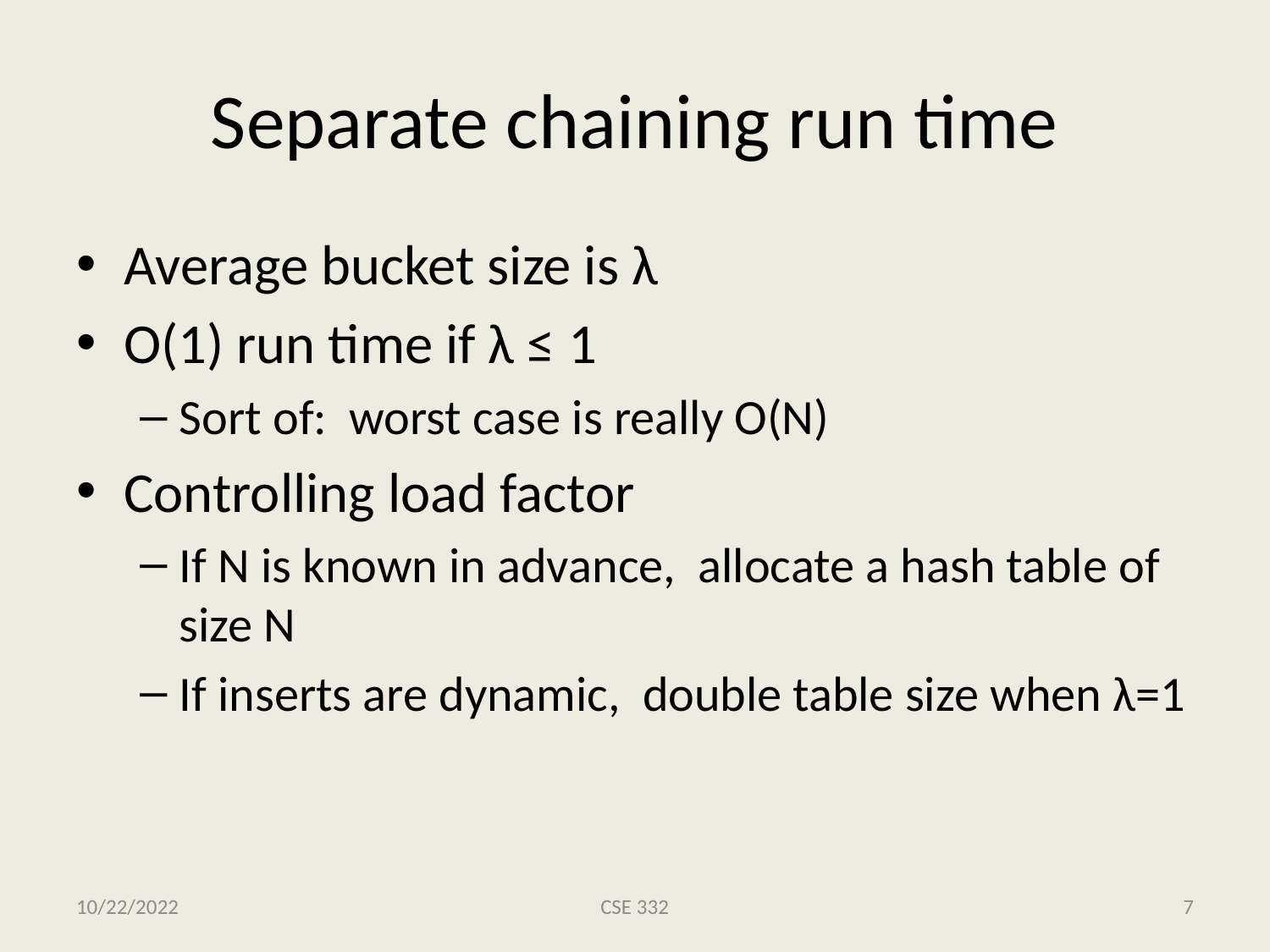

# Separate chaining run time
Average bucket size is λ
O(1) run time if λ ≤ 1
Sort of:  worst case is really O(N)
Controlling load factor
If N is known in advance,  allocate a hash table of size N
If inserts are dynamic,  double table size when λ=1

10/22/2022
CSE 332
7